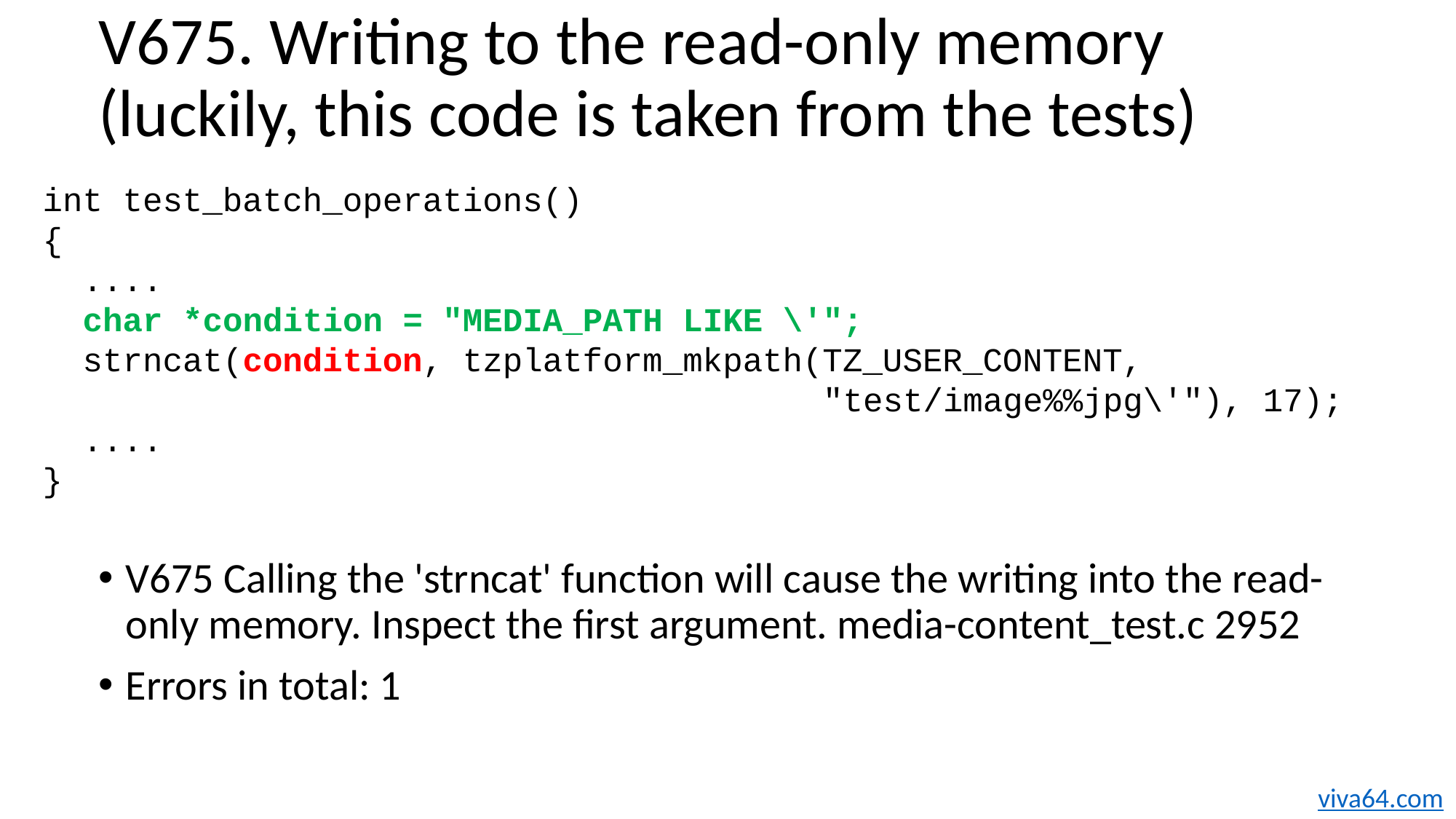

# V675. Writing to the read-only memory (luckily, this code is taken from the tests)
int test_batch_operations()
{
  ....
  char *condition = "MEDIA_PATH LIKE \'";
  strncat(condition, tzplatform_mkpath(TZ_USER_CONTENT,
                                       "test/image%%jpg\'"), 17);
  ....
}
V675 Calling the 'strncat' function will cause the writing into the read-only memory. Inspect the first argument. media-content_test.c 2952
Errors in total: 1
viva64.com